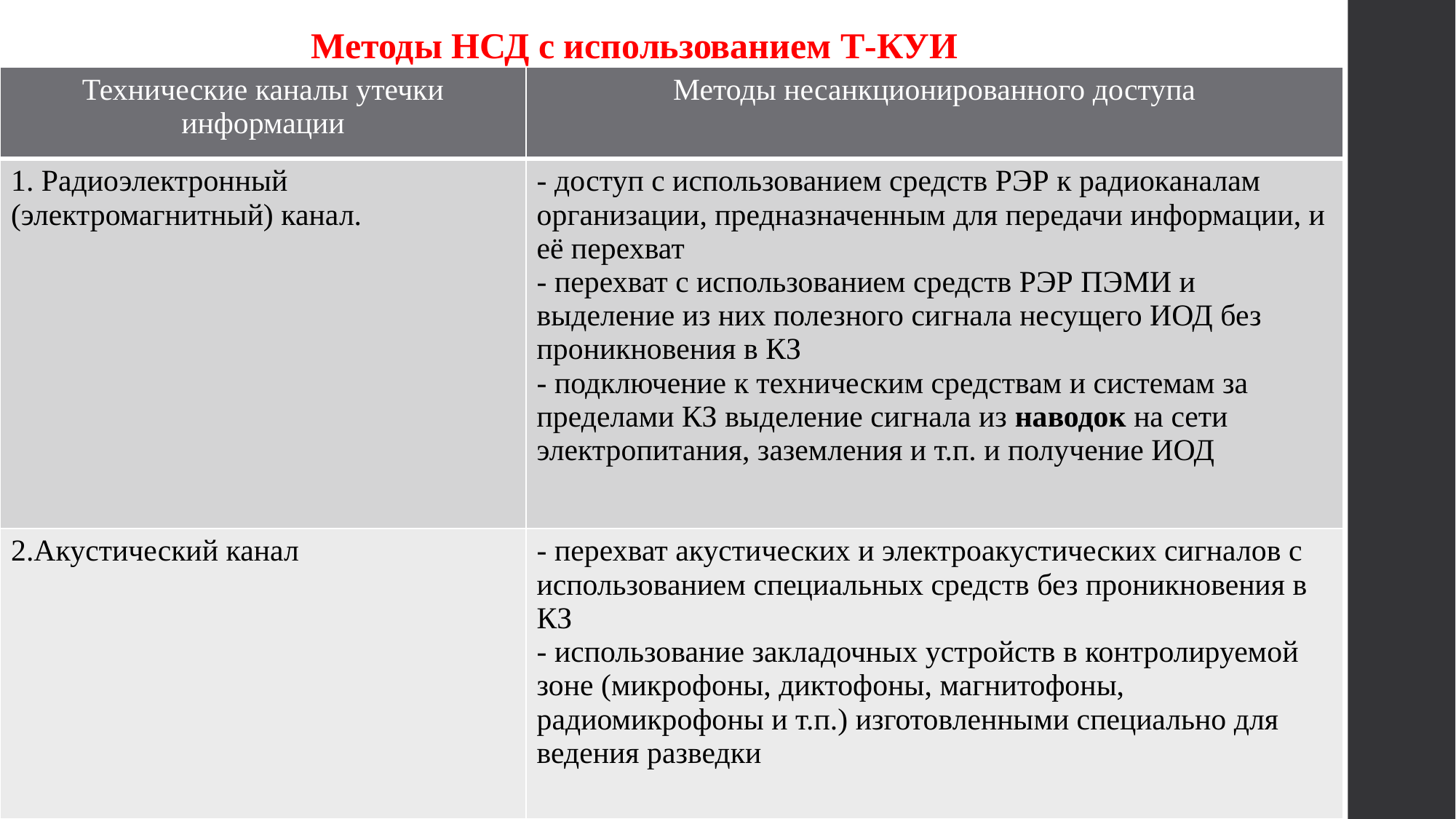

Методы НСД с использованием Т-КУИ
| Технические каналы утечки информации | Методы несанкционированного доступа |
| --- | --- |
| 1. Радиоэлектронный (электромагнитный) канал. | - доступ с использованием средств РЭР к радиоканалам организации, предназначенным для передачи информации, и её перехват - перехват с использованием средств РЭР ПЭМИ и выделение из них полезного сигнала несущего ИОД без проникновения в КЗ - подключение к техническим средствам и системам за пределами КЗ выделение сигнала из наводок на сети электропитания, заземления и т.п. и получение ИОД |
| 2.Акустический канал | - перехват акустических и электроакустических сигналов с использованием специальных средств без проникновения в КЗ - использование закладочных устройств в контролируемой зоне (микрофоны, диктофоны, магнитофоны, радиомикрофоны и т.п.) изготовленными специально для ведения разведки |